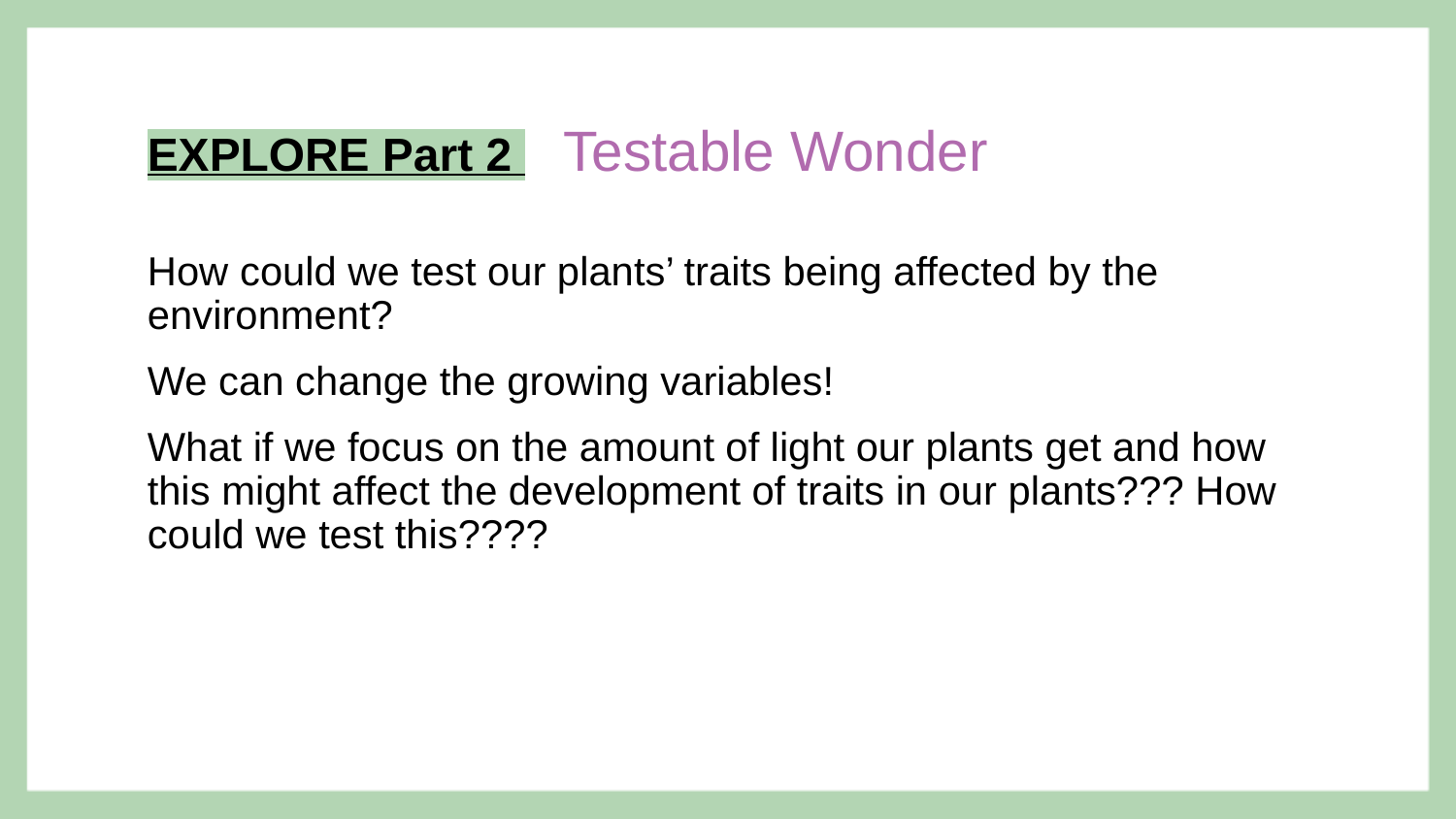

# EXPLORE Part 2    Testable Wonder
How could we test our plants’ traits being affected by the environment?
We can change the growing variables!
What if we focus on the amount of light our plants get and how this might affect the development of traits in our plants??? How could we test this????